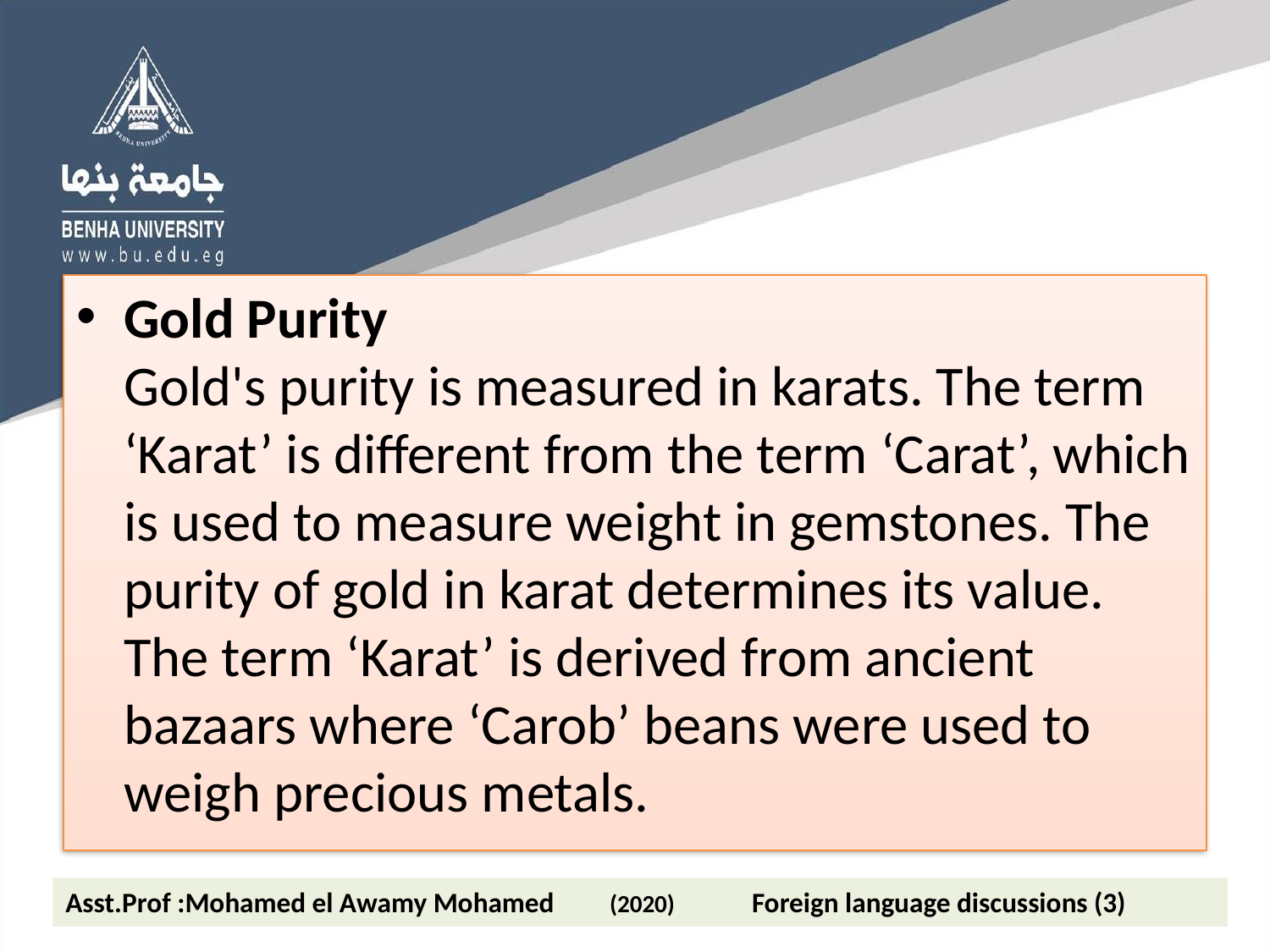

Gold Purity
Gold's purity is measured in karats. The term ‘Karat’ is different from the term ‘Carat’, which is used to measure weight in gemstones. The purity of gold in karat determines its value. The term ‘Karat’ is derived from ancient bazaars where ‘Carob’ beans were used to weigh precious metals.
Asst.Prof :Mohamed el Awamy Mohamed          (2020)              Foreign language discussions (3)